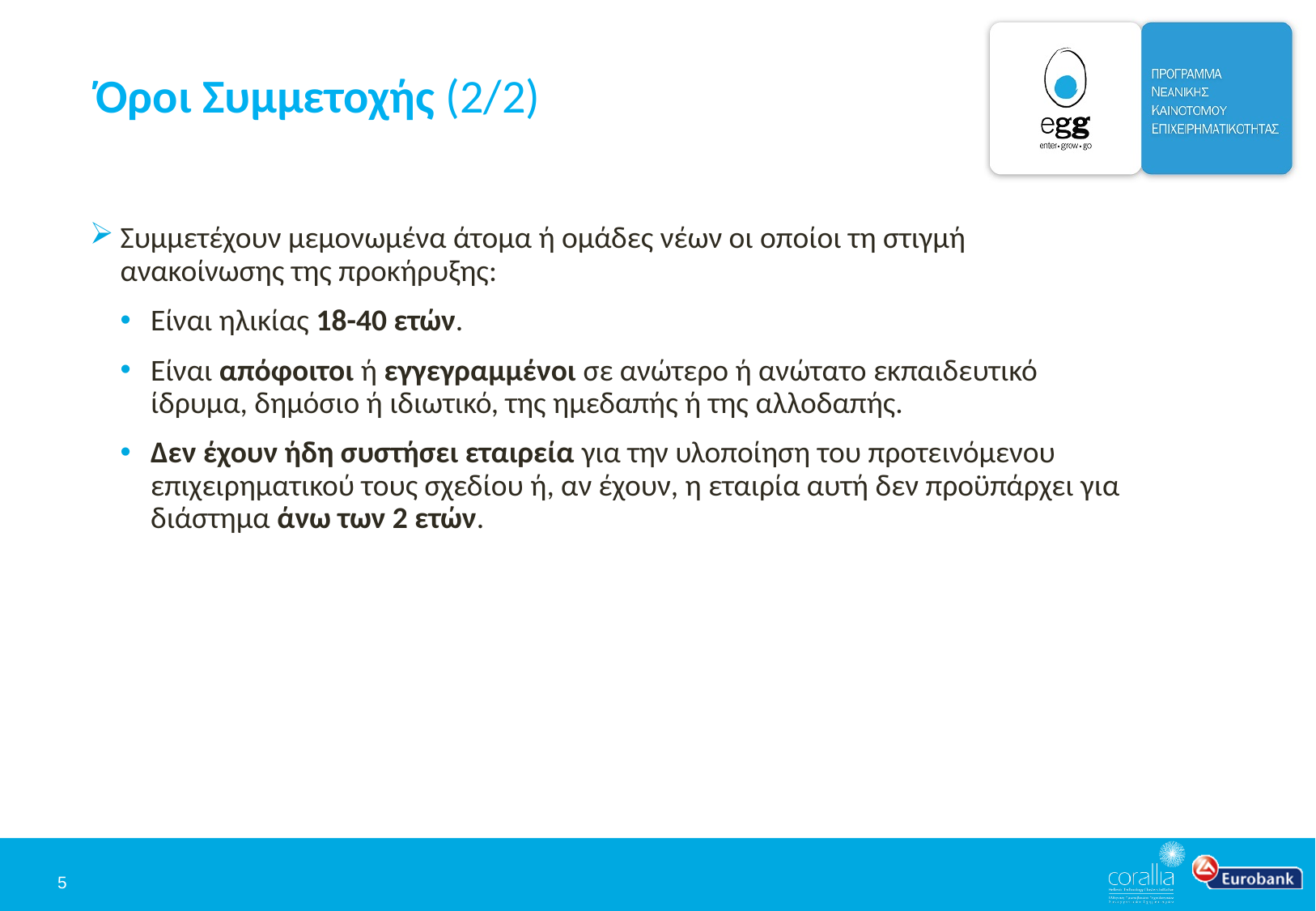

# Όροι Συμμετοχής (2/2)

Συμμετέχουν μεμονωμένα άτομα ή ομάδες νέων οι οποίοι τη στιγμή ανακοίνωσης της προκήρυξης:
Είναι ηλικίας 18-40 ετών.
Είναι απόφοιτοι ή εγγεγραμμένοι σε ανώτερο ή ανώτατο εκπαιδευτικό ίδρυμα, δημόσιο ή ιδιωτικό, της ημεδαπής ή της αλλοδαπής.
Δεν έχουν ήδη συστήσει εταιρεία για την υλοποίηση του προτεινόμενου επιχειρηματικού τους σχεδίου ή, αν έχουν, η εταιρία αυτή δεν προϋπάρχει για διάστημα άνω των 2 ετών.
5